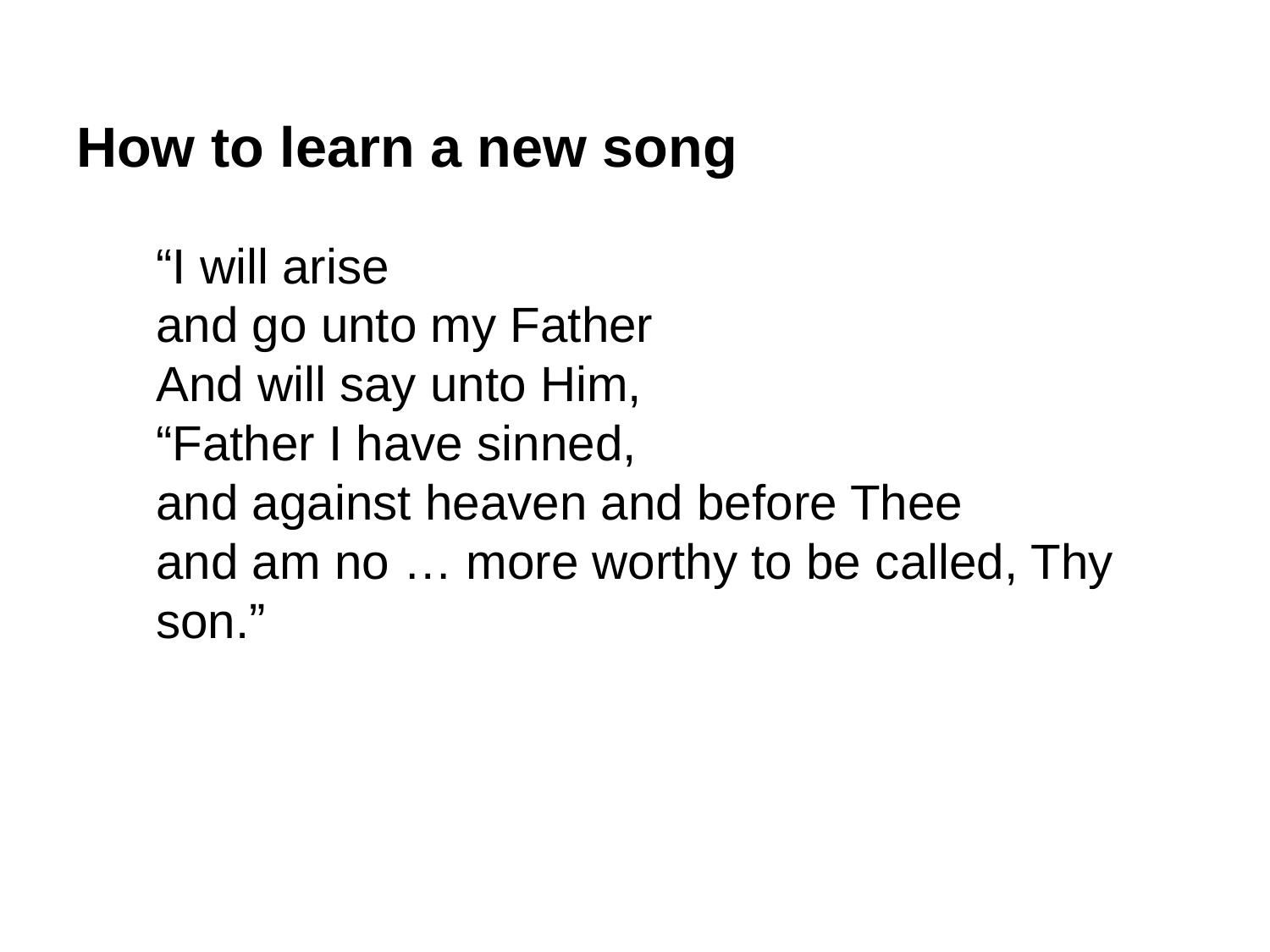

How to learn a new song
“I will arise
and go unto my Father
And will say unto Him,
“Father I have sinned,
and against heaven and before Thee
and am no … more worthy to be called, Thy son.”